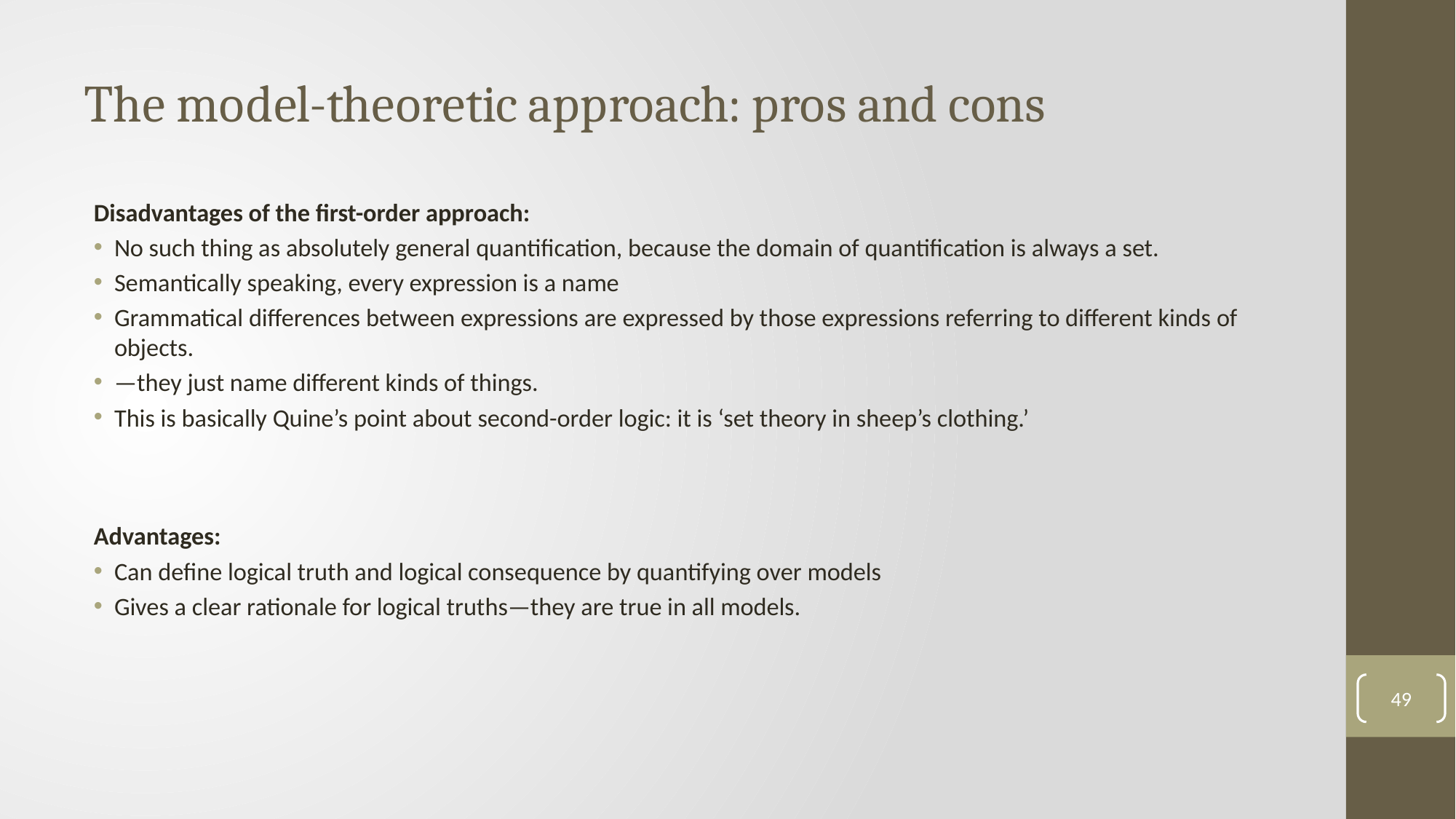

# The model-theoretic approach: pros and cons
Disadvantages of the first-order approach:
No such thing as absolutely general quantification, because the domain of quantification is always a set.
Semantically speaking, every expression is a name
Grammatical differences between expressions are expressed by those expressions referring to different kinds of objects.
—they just name different kinds of things.
This is basically Quine’s point about second-order logic: it is ‘set theory in sheep’s clothing.’

Advantages:
Can define logical truth and logical consequence by quantifying over models
Gives a clear rationale for logical truths—they are true in all models.

49